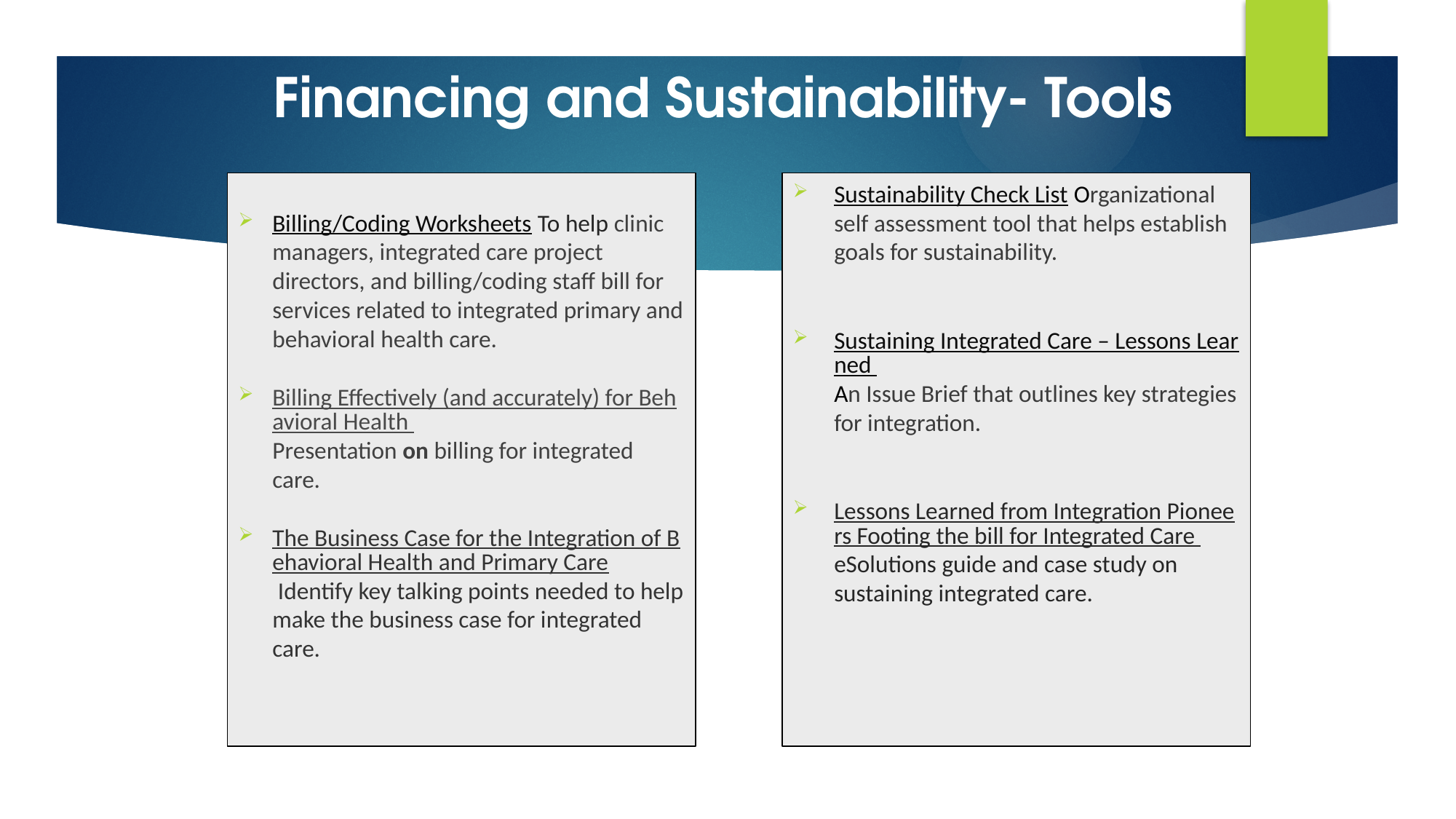

# Financing and Sustainability- Tools

Billing/Coding Worksheets To help clinic managers, integrated care project directors, and billing/coding staff bill for services related to integrated primary and behavioral health care.

Billing Effectively (and accurately) for Behavioral Health Presentation on billing for integrated care.

The Business Case for the Integration of Behavioral Health and Primary Care Identify key talking points needed to help make the business case for integrated care.

Sustainability Check List Organizational self assessment tool that helps establish goals for sustainability.

Sustaining Integrated Care – Lessons Learned An Issue Brief that outlines key strategies for integration.

Lessons Learned from Integration Pioneers Footing the bill for Integrated Care eSolutions guide and case study on sustaining integrated care.